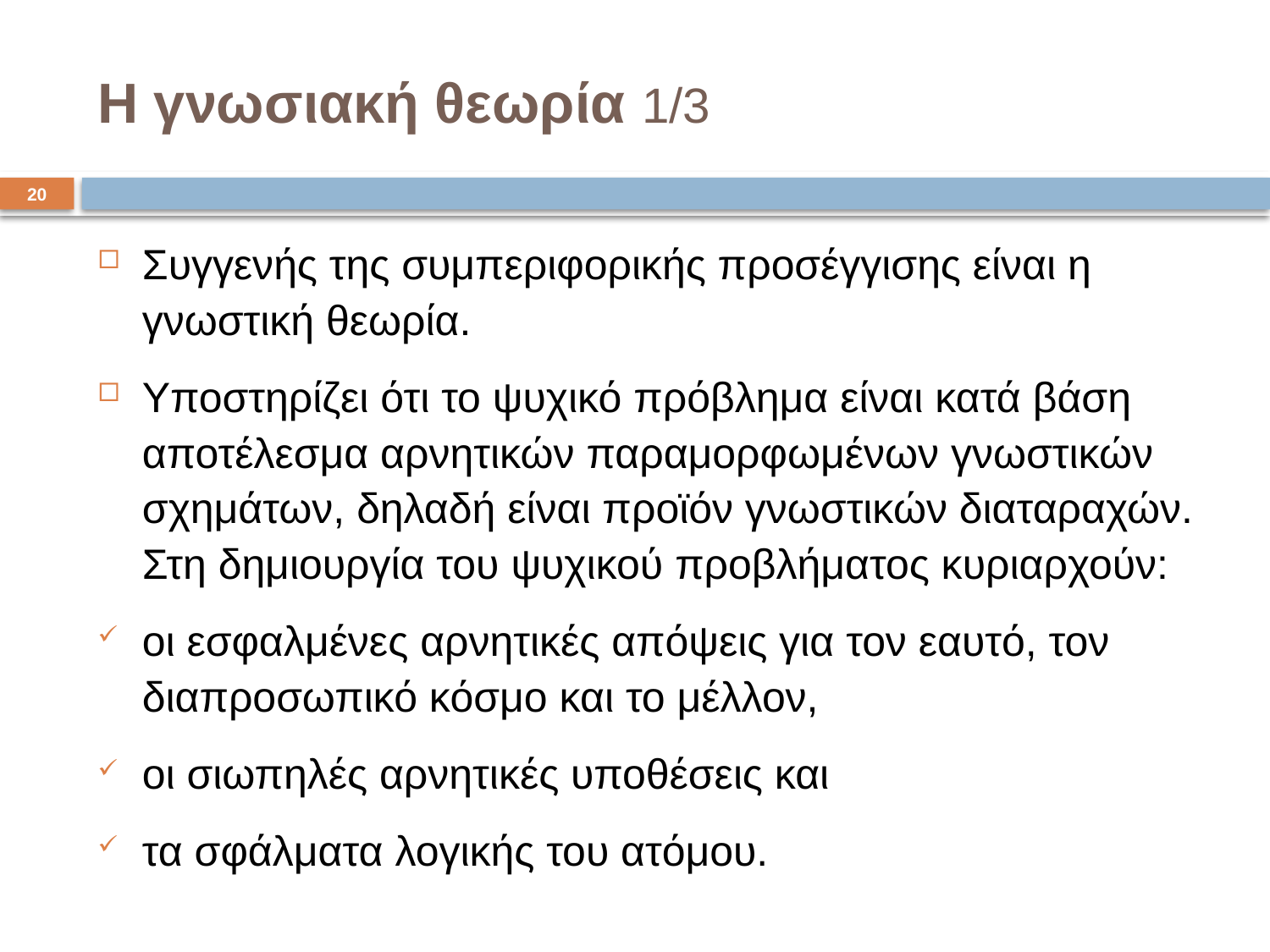

# Η γνωσιακή θεωρία 1/3
20
Συγγενής της συμπεριφορικής προσέγγισης είναι η γνωστική θεωρία.
Υποστηρίζει ότι το ψυχικό πρόβλημα είναι κατά βάση αποτέλεσμα αρνητικών παραμορφωμένων γνωστικών σχημάτων, δηλαδή είναι προϊόν γνωστικών διαταραχών. Στη δημιουργία του ψυχικού προβλήματος κυριαρχούν:
οι εσφαλμένες αρνητικές απόψεις για τον εαυτό, τον διαπροσωπικό κόσμο και το μέλλον,
οι σιωπηλές αρνητικές υποθέσεις και
τα σφάλματα λογικής του ατόμου.